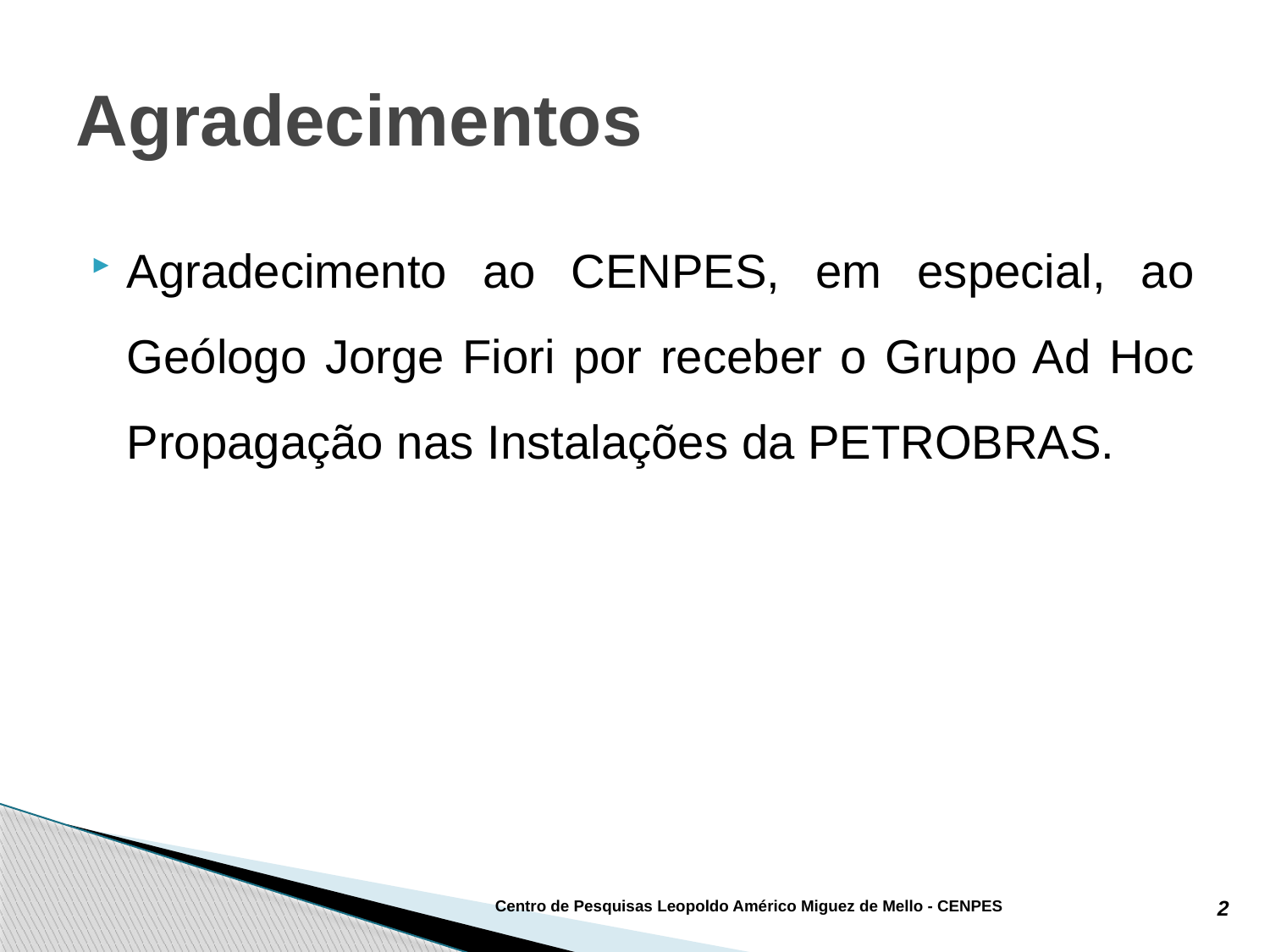

# Agradecimentos
Agradecimento ao CENPES, em especial, ao Geólogo Jorge Fiori por receber o Grupo Ad Hoc Propagação nas Instalações da PETROBRAS.
2
Centro de Pesquisas Leopoldo Américo Miguez de Mello - CENPES